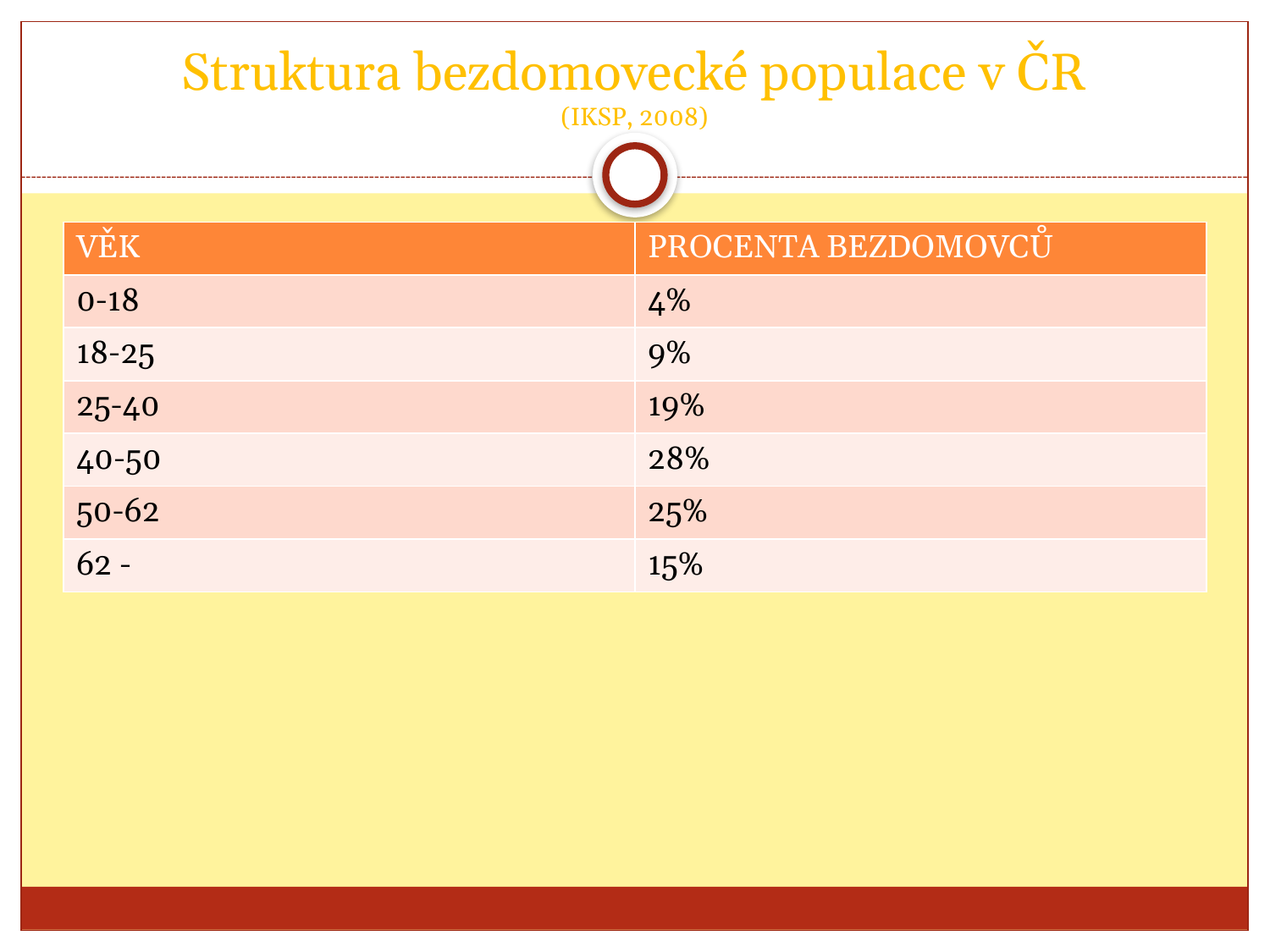

# Struktura bezdomovecké populace v ČR (IKSP, 2008)
| VĚK | PROCENTA BEZDOMOVCŮ |
| --- | --- |
| 0-18 | 4% |
| 18-25 | 9% |
| 25-40 | 19% |
| 40-50 | 28% |
| 50-62 | 25% |
| 62 - | 15% |